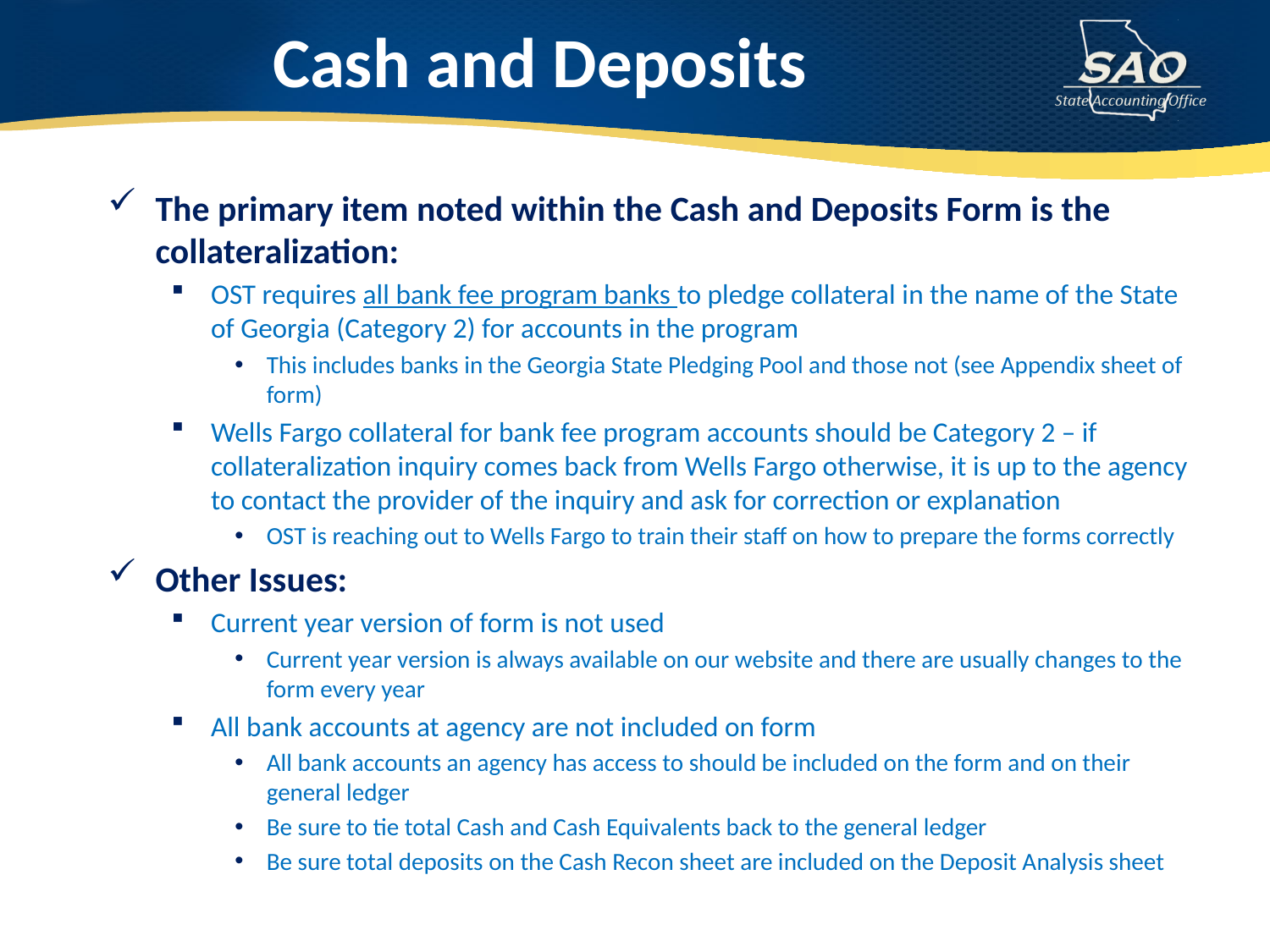

# Cash and Deposits
The primary item noted within the Cash and Deposits Form is the collateralization:
OST requires all bank fee program banks to pledge collateral in the name of the State of Georgia (Category 2) for accounts in the program
This includes banks in the Georgia State Pledging Pool and those not (see Appendix sheet of form)
Wells Fargo collateral for bank fee program accounts should be Category 2 – if collateralization inquiry comes back from Wells Fargo otherwise, it is up to the agency to contact the provider of the inquiry and ask for correction or explanation
OST is reaching out to Wells Fargo to train their staff on how to prepare the forms correctly
Other Issues:
Current year version of form is not used
Current year version is always available on our website and there are usually changes to the form every year
All bank accounts at agency are not included on form
All bank accounts an agency has access to should be included on the form and on their general ledger
Be sure to tie total Cash and Cash Equivalents back to the general ledger
Be sure total deposits on the Cash Recon sheet are included on the Deposit Analysis sheet